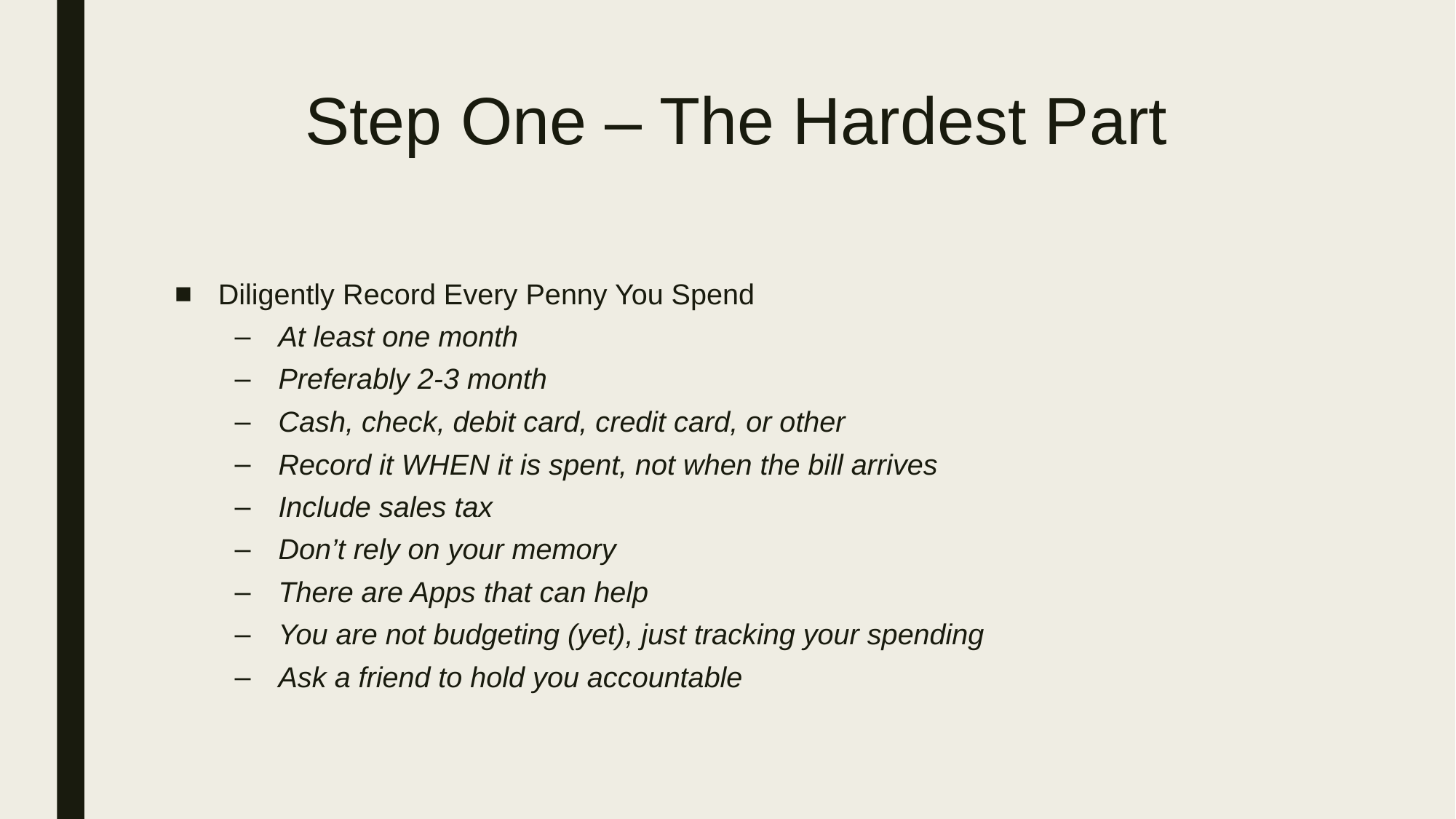

# Step One – The Hardest Part
Diligently Record Every Penny You Spend
At least one month
Preferably 2-3 month
Cash, check, debit card, credit card, or other
Record it WHEN it is spent, not when the bill arrives
Include sales tax
Don’t rely on your memory
There are Apps that can help
You are not budgeting (yet), just tracking your spending
Ask a friend to hold you accountable